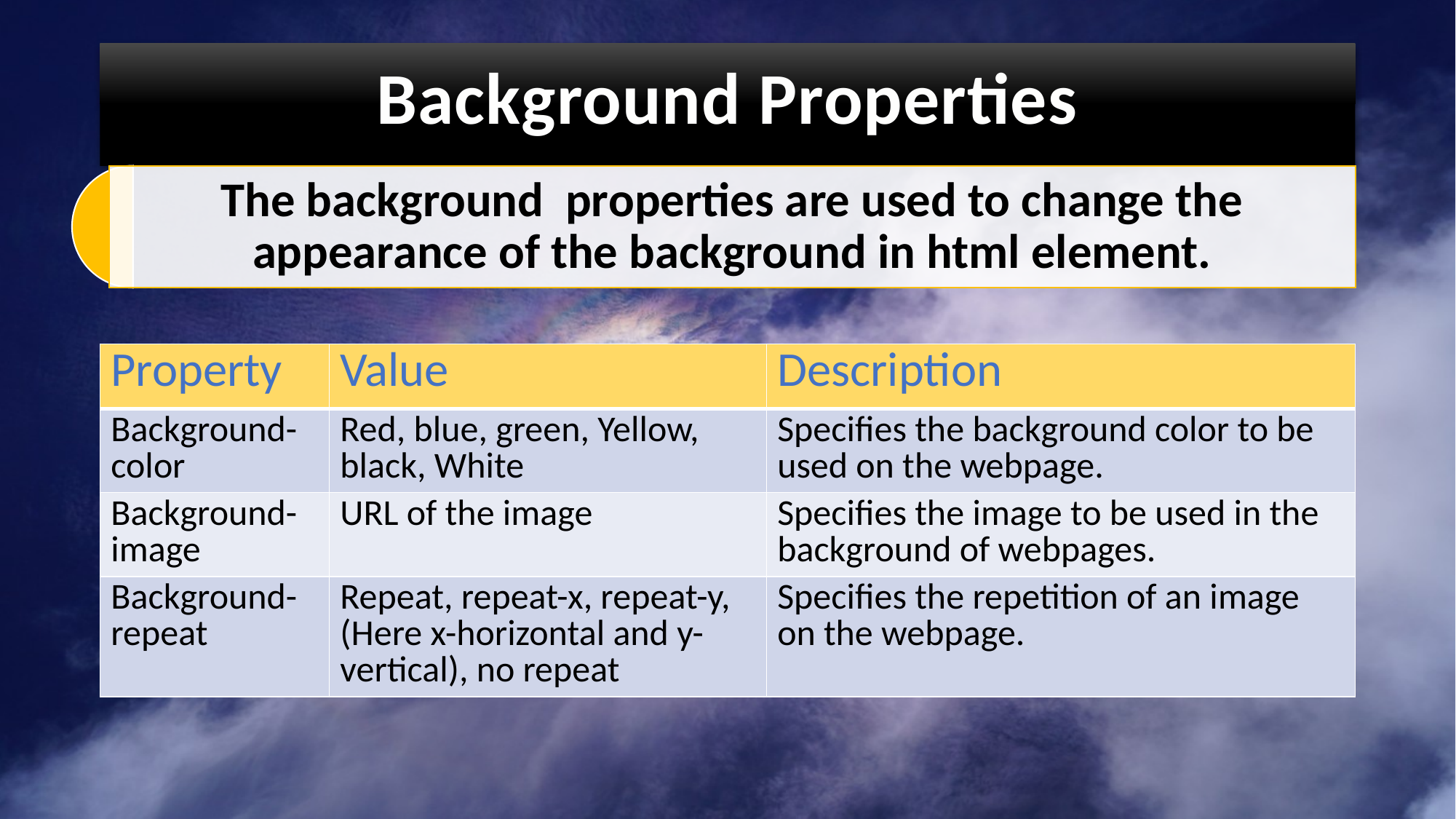

# Background Properties
The background  properties are used to change the appearance of the background in html element.
| Property | Value | Description |
| --- | --- | --- |
| Background-color | Red, blue, green, Yellow, black, White | Specifies the background color to be used on the webpage. |
| Background-image | URL of the image | Specifies the image to be used in the background of webpages. |
| Background-repeat | Repeat, repeat-x, repeat-y, (Here x-horizontal and y-vertical), no repeat | Specifies the repetition of an image on the webpage. |